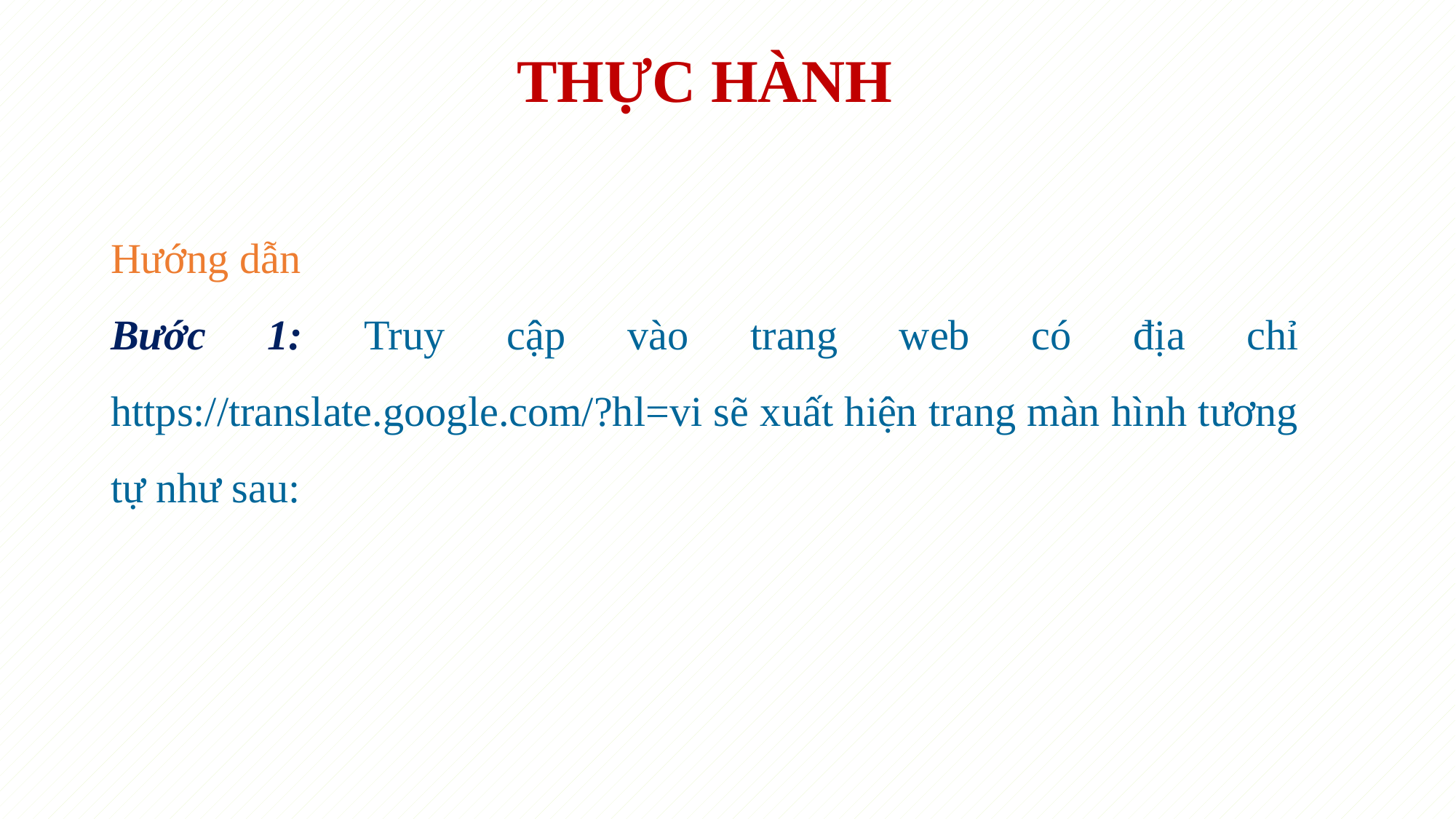

THỰC HÀNH
Hướng dẫn
Bước 1: Truy cập vào trang web có địa chỉ https://translate.google.com/?hl=vi sẽ xuất hiện trang màn hình tương tự như sau: